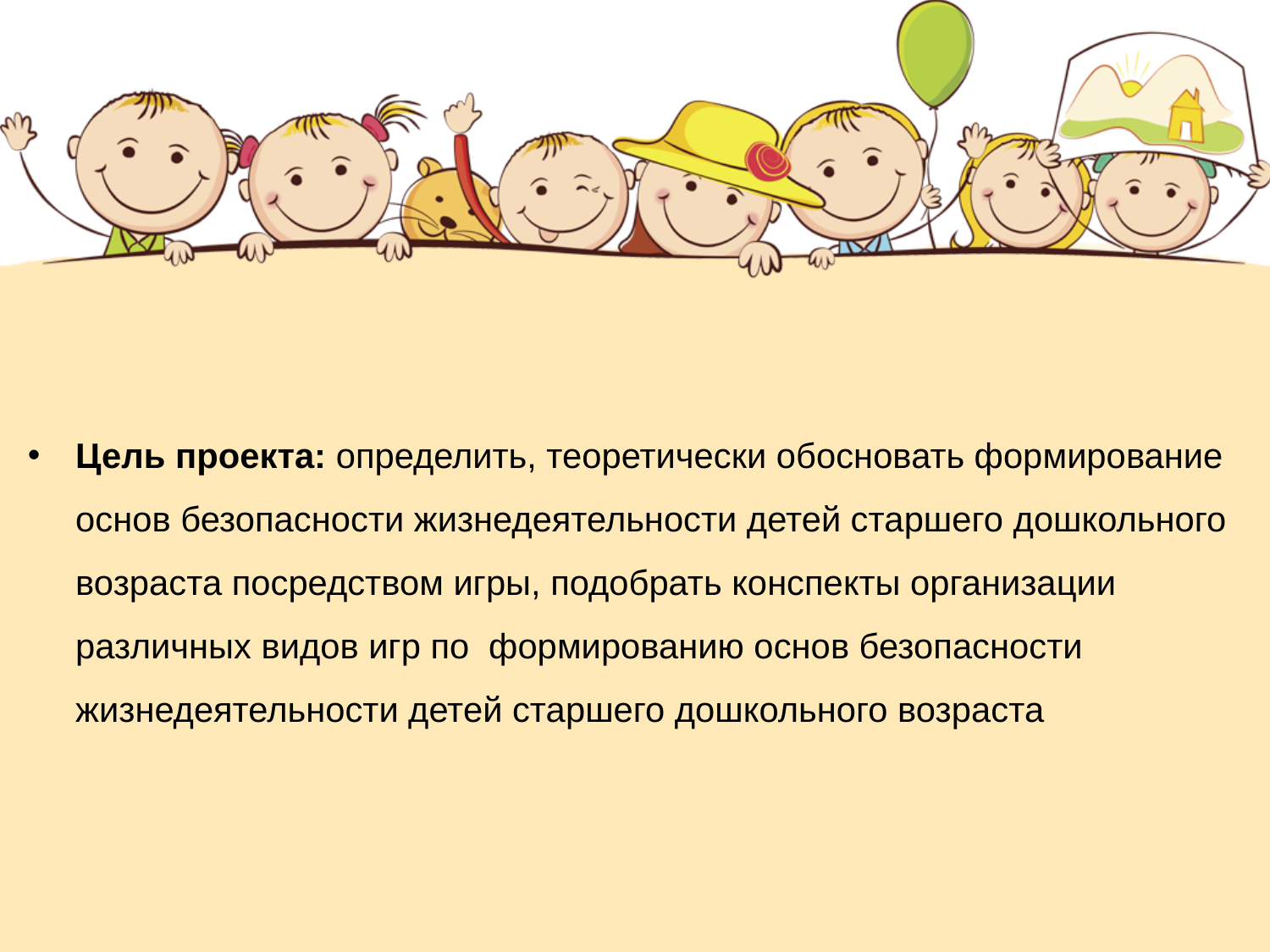

Цель проекта: определить, теоретически обосновать формирование основ безопасности жизнедеятельности детей старшего дошкольного возраста посредством игры, подобрать конспекты организации различных видов игр по  формированию основ безопасности жизнедеятельности детей старшего дошкольного возраста